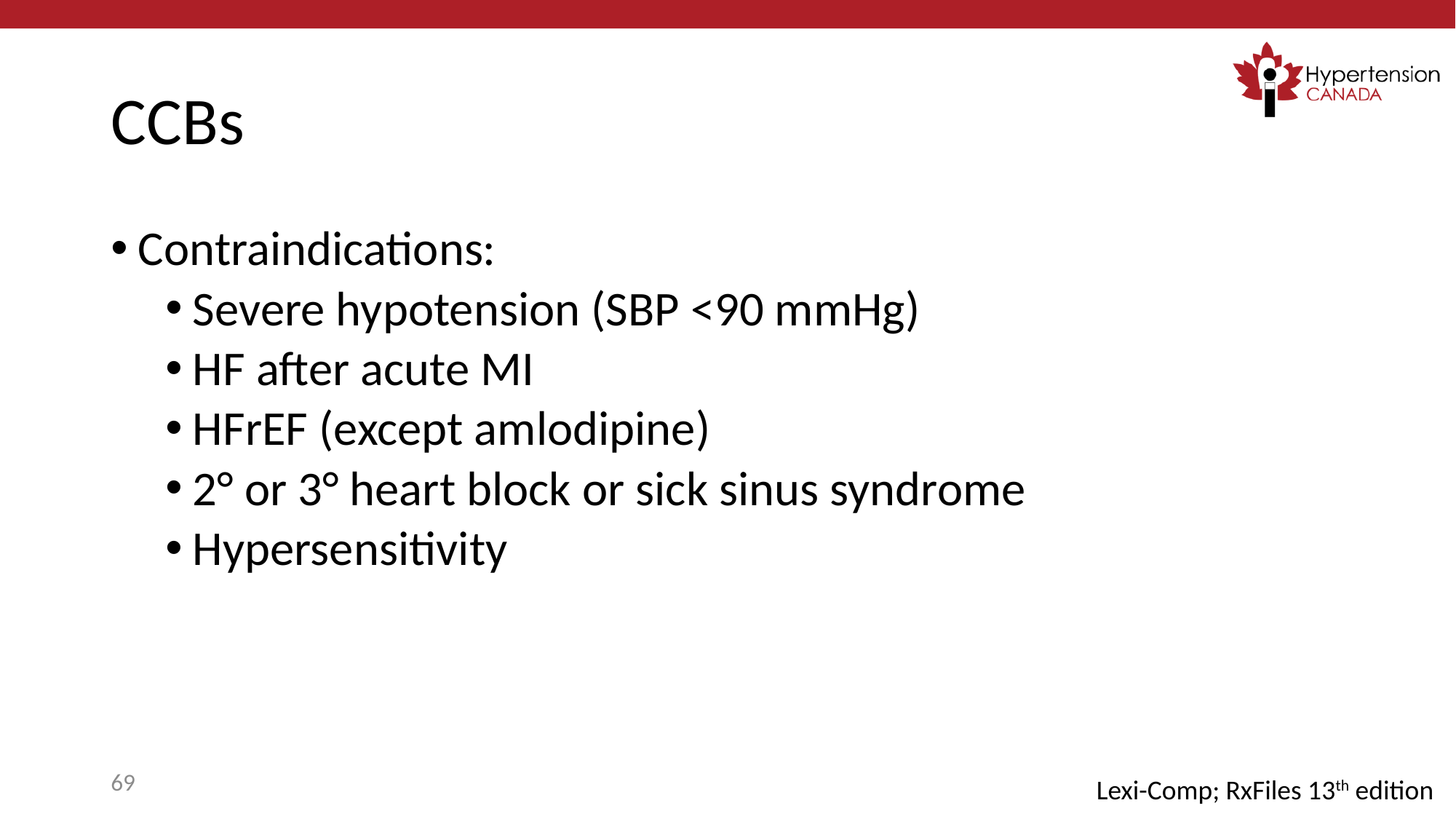

# CCBs
Contraindications:
Severe hypotension (SBP <90 mmHg)
HF after acute MI
HFrEF (except amlodipine)
2° or 3° heart block or sick sinus syndrome
Hypersensitivity
69
Lexi-Comp; RxFiles 13th edition